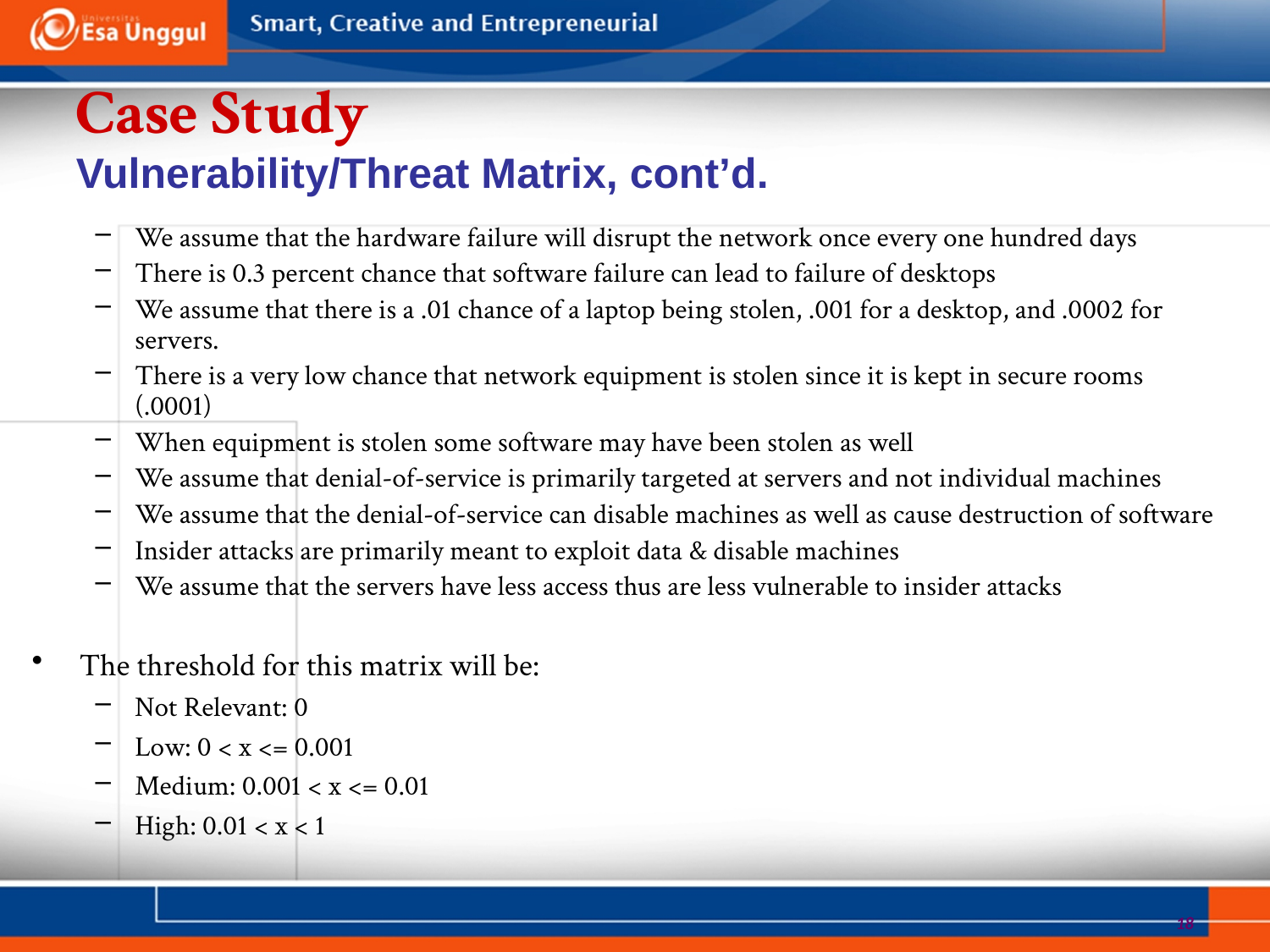

Case Study
Vulnerability/Threat Matrix, cont’d.

We assume that the hardware failure will disrupt the network once every one hundred days
There is 0.3 percent chance that software failure can lead to failure of desktops
We assume that there is a .01 chance of a laptop being stolen, .001 for a desktop, and .0002 for servers.
There is a very low chance that network equipment is stolen since it is kept in secure rooms (.0001)
When equipment is stolen some software may have been stolen as well
We assume that denial-of-service is primarily targeted at servers and not individual machines
We assume that the denial-of-service can disable machines as well as cause destruction of software
Insider attacks are primarily meant to exploit data & disable machines
We assume that the servers have less access thus are less vulnerable to insider attacks

The threshold for this matrix will be:
Not Relevant: 0
Low: 0 < x <= 0.001
Medium: 0.001 < x <= 0.01
High: 0.01 < x < 1

18